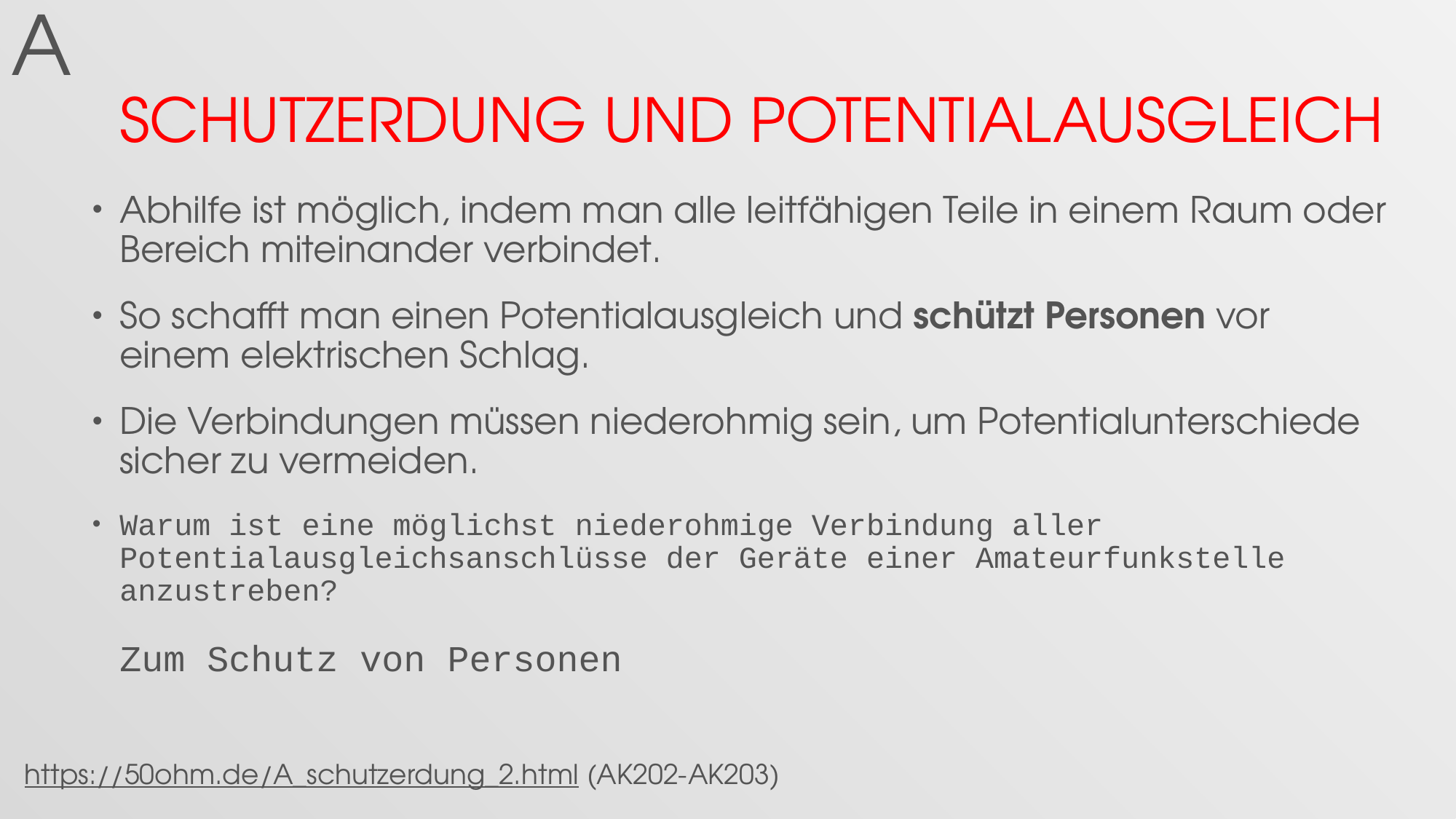

A
# Schutzerdung und Potentialausgleich
Abhilfe ist möglich, indem man alle leitfähigen Teile in einem Raum oder Bereich miteinander verbindet.
So schafft man einen Potentialausgleich und schützt Personen vor einem elektrischen Schlag.
Die Verbindungen müssen niederohmig sein, um Potentialunterschiede sicher zu vermeiden.
Warum ist eine möglichst niederohmige Verbindung aller Potentialausgleichsanschlüsse der Geräte einer Amateurfunkstelle anzustreben?
Zum Schutz von Personen

https://50ohm.de/A_schutzerdung_2.html (AK202-AK203)